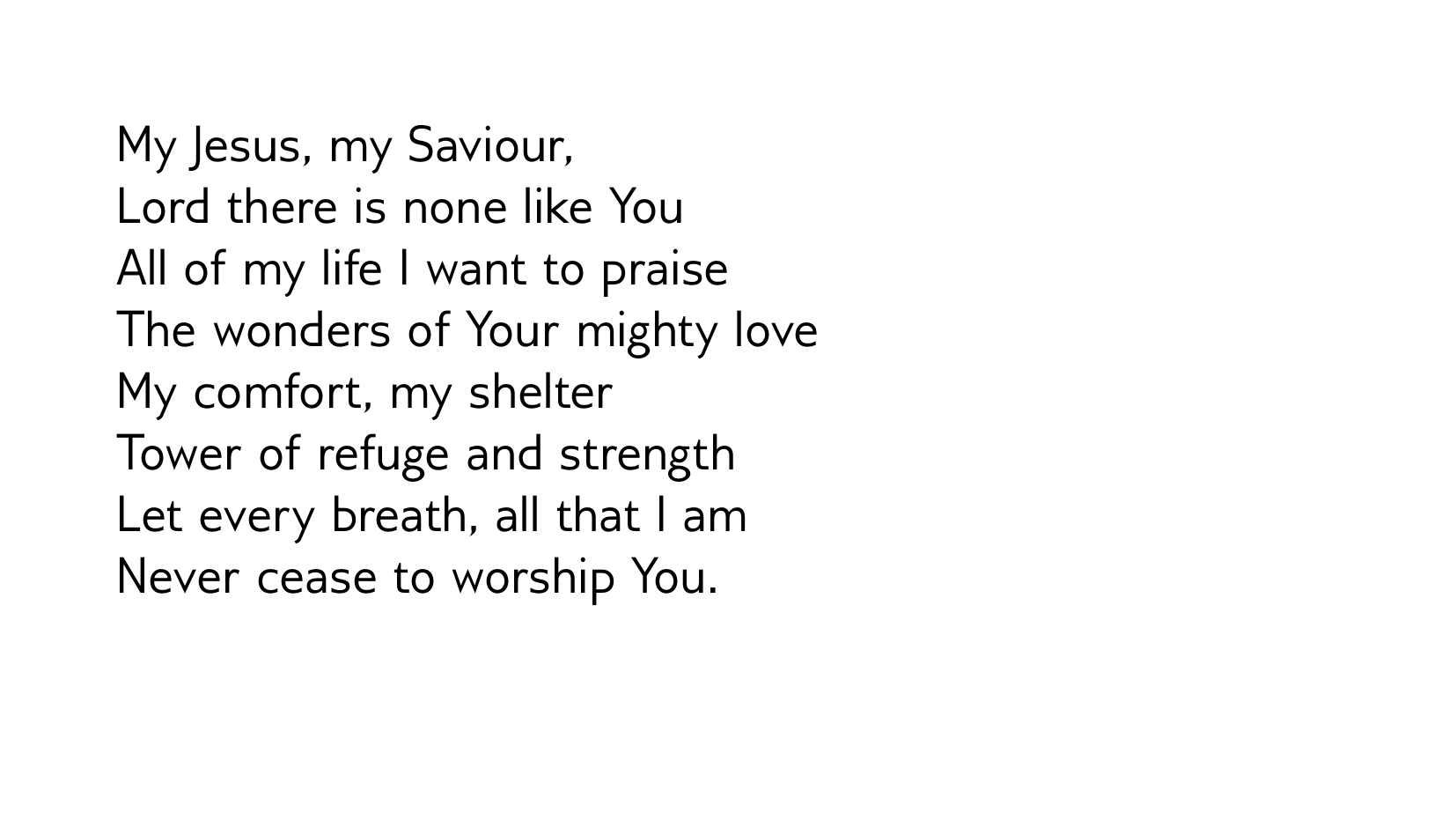

My Jesus, my Saviour,
Lord there is none like You
All of my life I want to praise
The wonders of Your mighty love
My comfort, my shelter
Tower of refuge and strength
Let every breath, all that I am
Never cease to worship You.